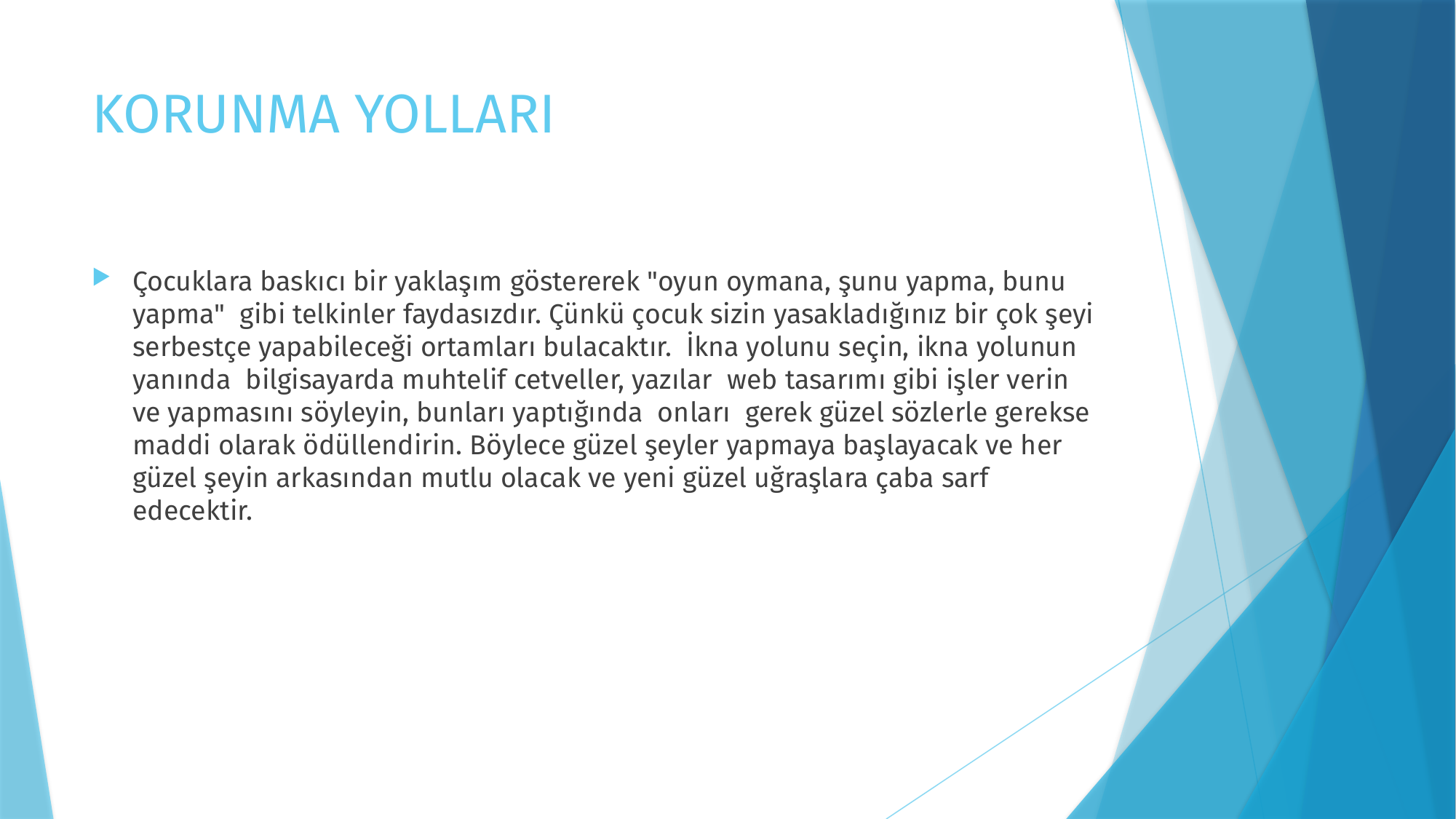

# KORUNMA YOLLARI
Çocuklara baskıcı bir yaklaşım göstererek "oyun oymana, şunu yapma, bunu yapma"  gibi telkinler faydasızdır. Çünkü çocuk sizin yasakladığınız bir çok şeyi serbestçe yapabileceği ortamları bulacaktır.  İkna yolunu seçin, ikna yolunun yanında  bilgisayarda muhtelif cetveller, yazılar  web tasarımı gibi işler verin ve yapmasını söyleyin, bunları yaptığında  onları  gerek güzel sözlerle gerekse maddi olarak ödüllendirin. Böylece güzel şeyler yapmaya başlayacak ve her güzel şeyin arkasından mutlu olacak ve yeni güzel uğraşlara çaba sarf edecektir.